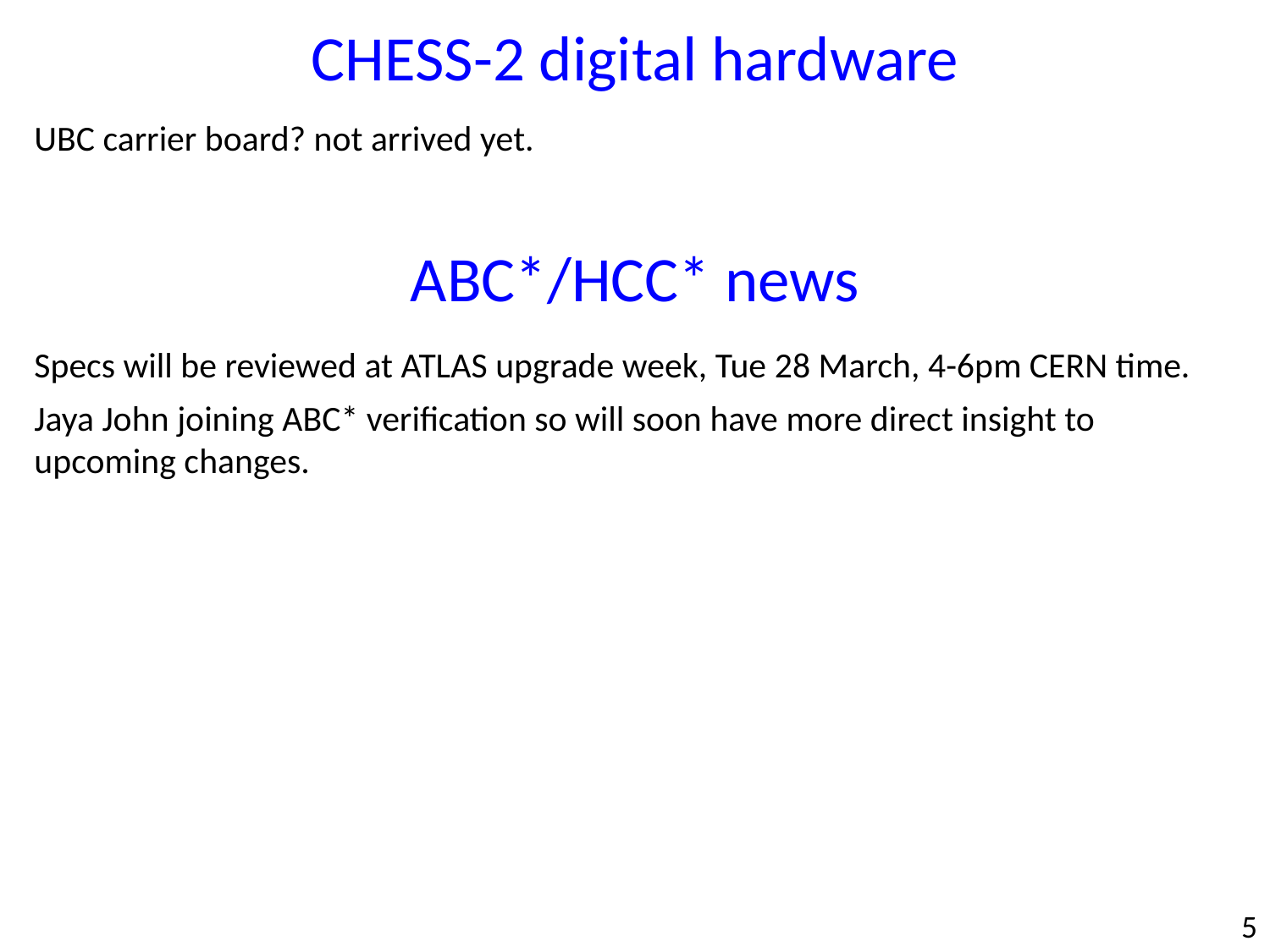

CHESS-2 digital hardware
UBC carrier board? not arrived yet.
ABC*/HCC* news
Specs will be reviewed at ATLAS upgrade week, Tue 28 March, 4-6pm CERN time.
Jaya John joining ABC* verification so will soon have more direct insight to upcoming changes.
5